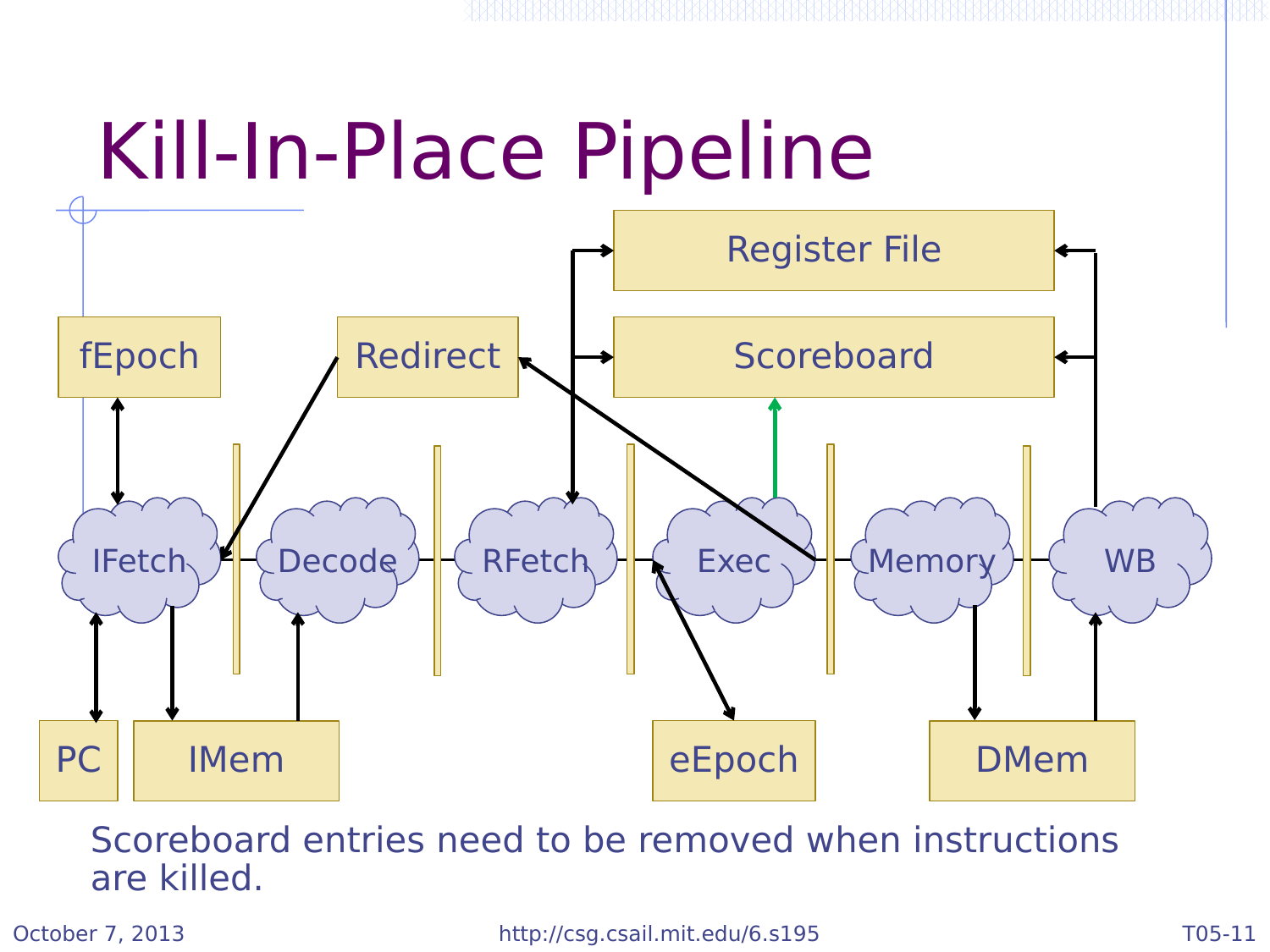

# Kill-In-Place Pipeline
Register File
fEpoch
Redirect
Scoreboard

IFetch
Decode
RFetch
Exec
Memory
WB
PC
eEpoch
IMem
DMem
Scoreboard entries need to be removed when instructions are killed.
October 7, 2013
http://csg.csail.mit.edu/6.s195
T05-11